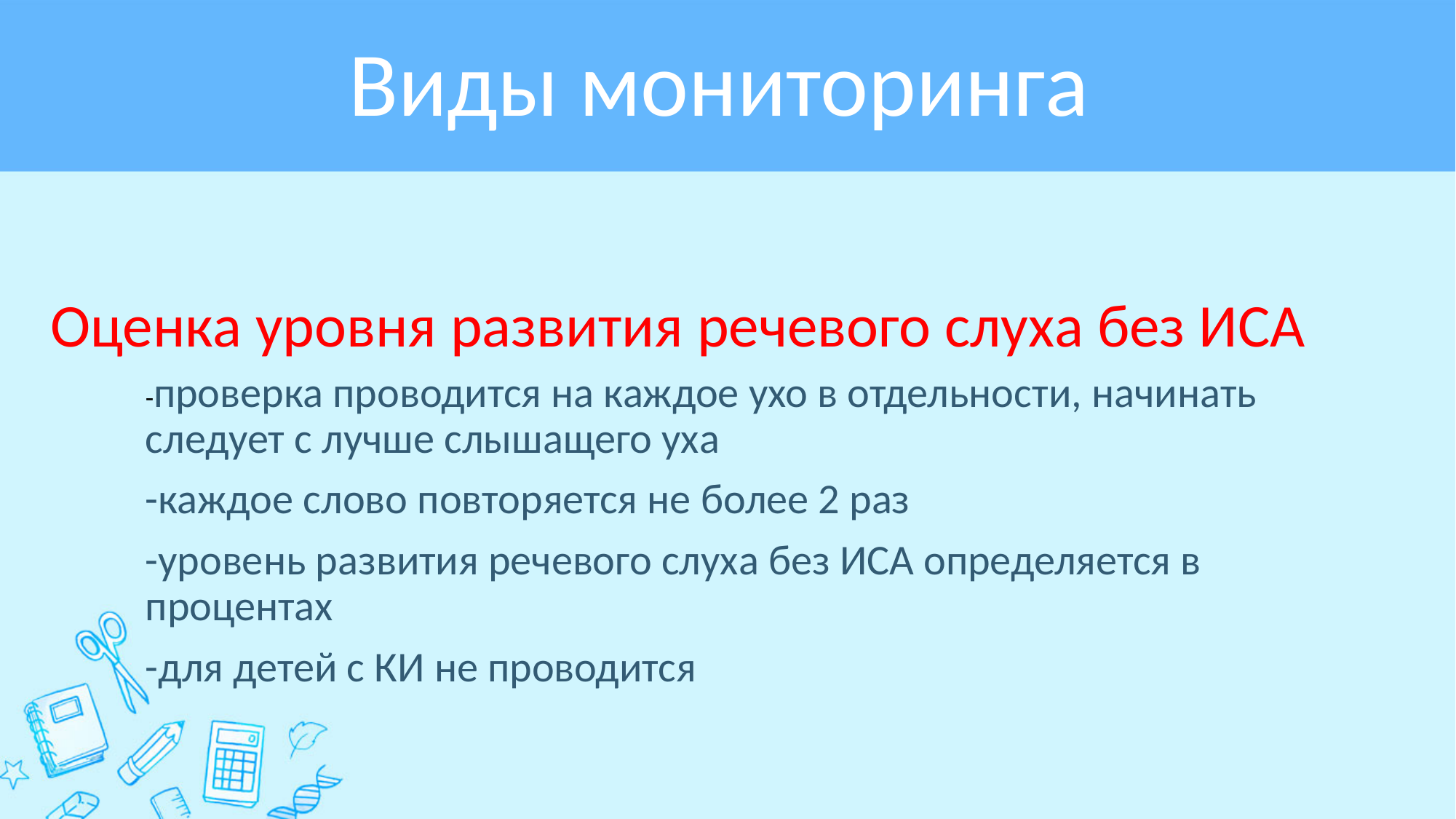

# Виды мониторинга
Оценка уровня развития речевого слуха без ИСА
-проверка проводится на каждое ухо в отдельности, начинать следует с лучше слышащего уха
-каждое слово повторяется не более 2 раз
-уровень развития речевого слуха без ИСА определяется в процентах
-для детей с КИ не проводится